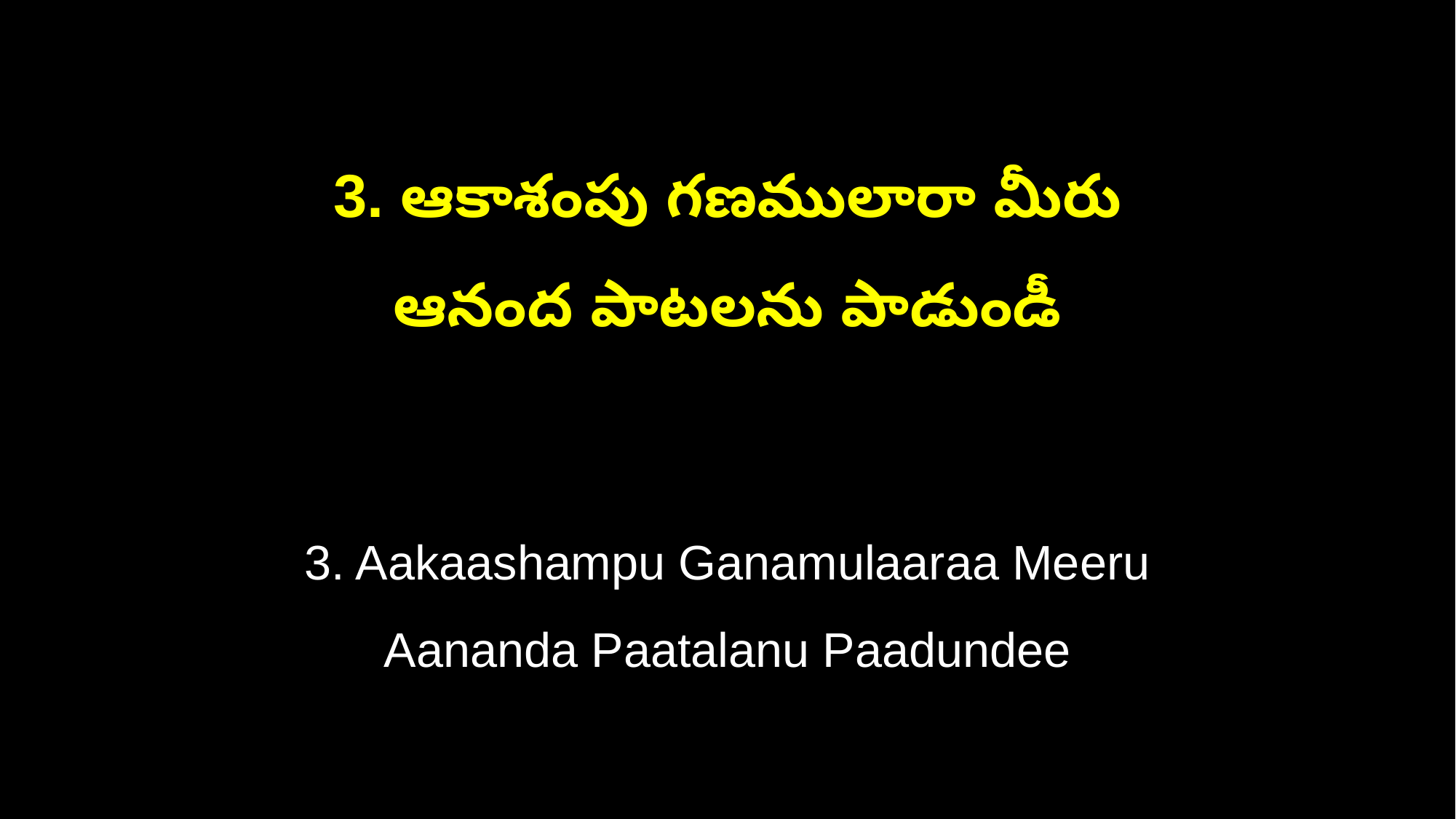

3. ఆకాశంపు గణములారా మీరు
ఆనంద పాటలను పాడుండీ
3. Aakaashampu Ganamulaaraa Meeru
Aananda Paatalanu Paadundee